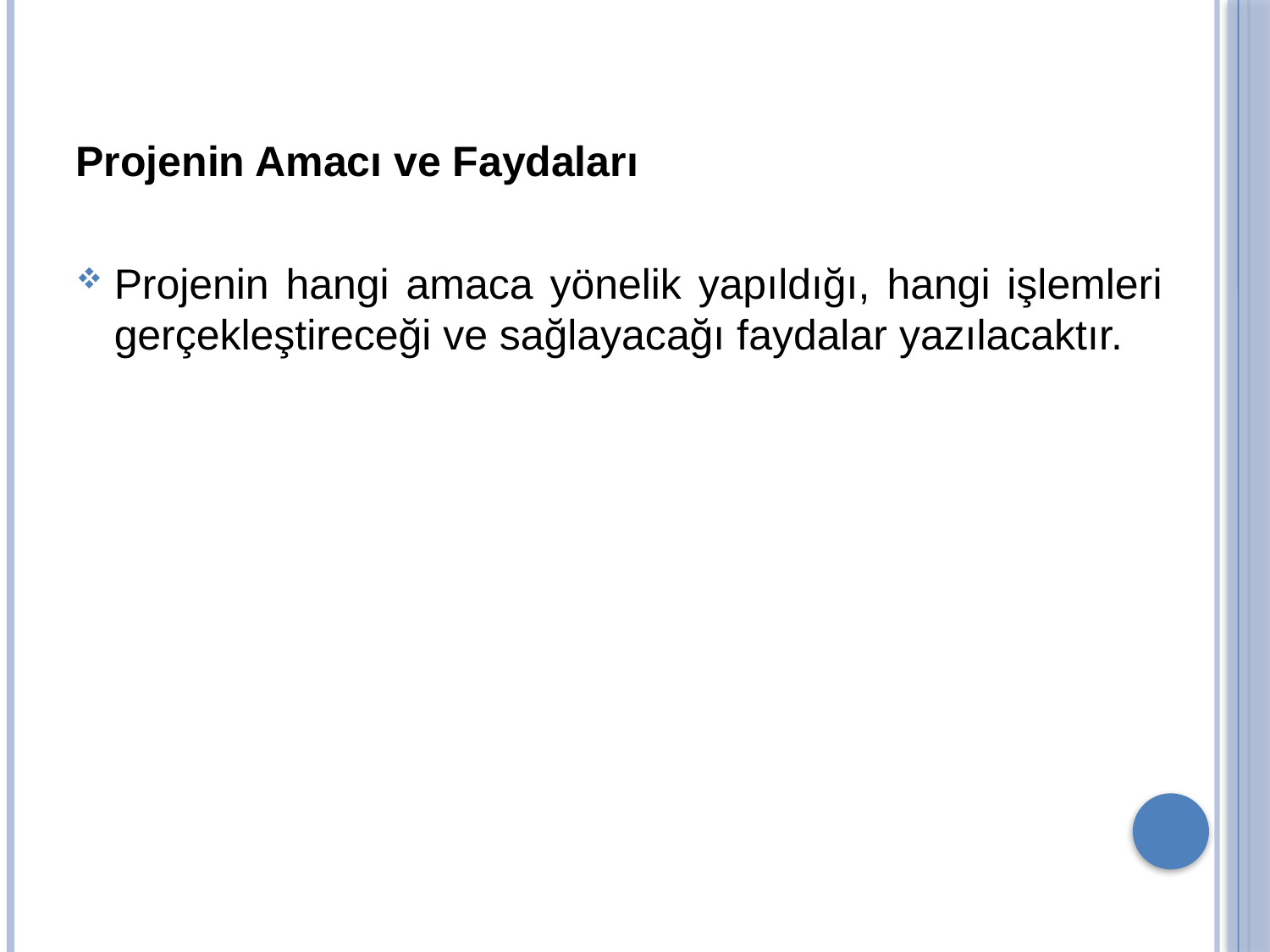

#

Projenin Amacı ve Faydaları

Projenin hangi amaca yönelik yapıldığı, hangi işlemleri gerçekleştireceği ve sağlayacağı faydalar yazılacaktır.